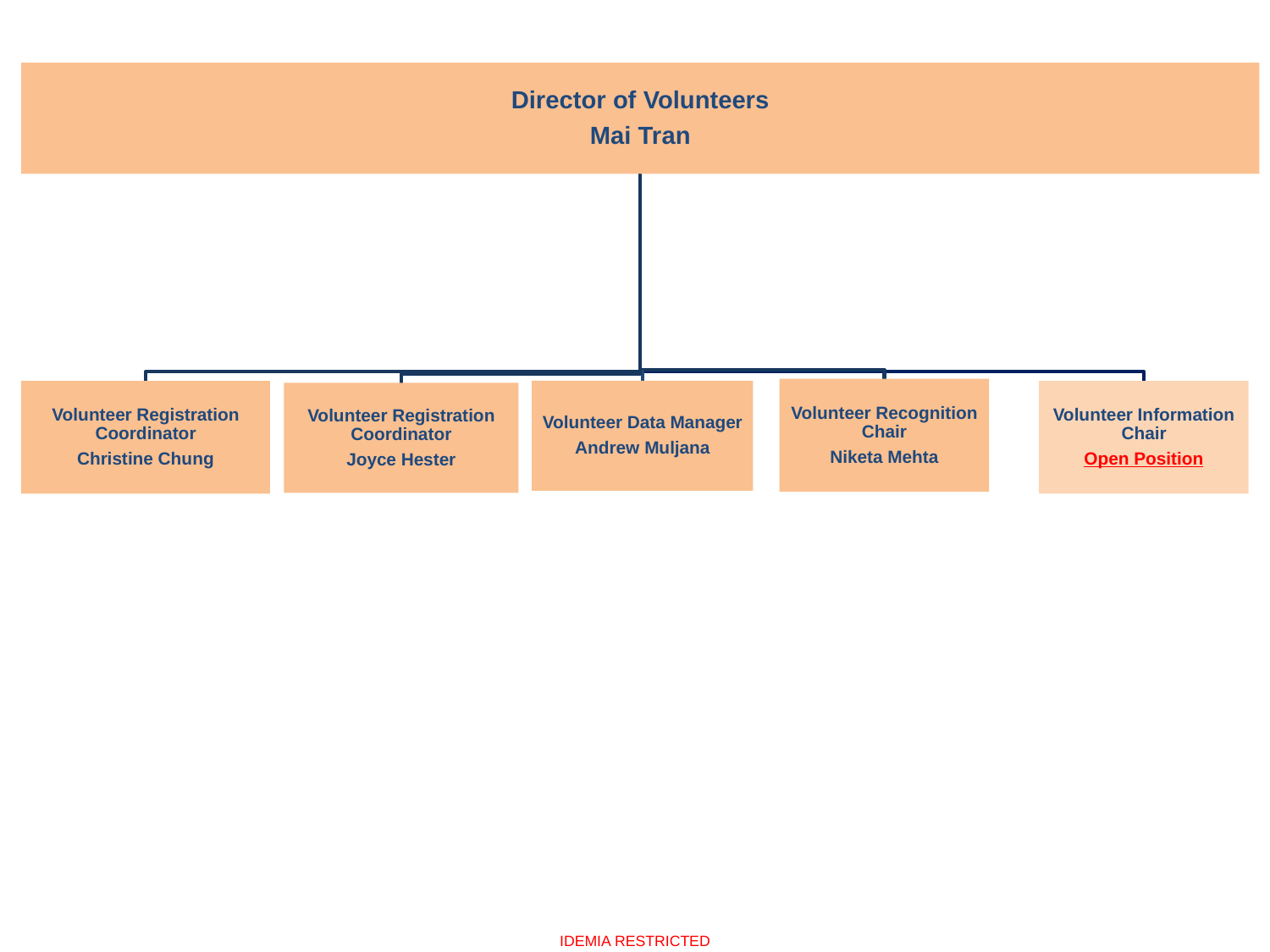

Director of Volunteers
Mai Tran
Volunteer Registration Coordinator
Christine Chung
Volunteer Registration Coordinator
Joyce Hester
Volunteer Data Manager
Andrew Muljana
Volunteer Recognition Chair
Niketa Mehta
Volunteer Information Chair
Open Position